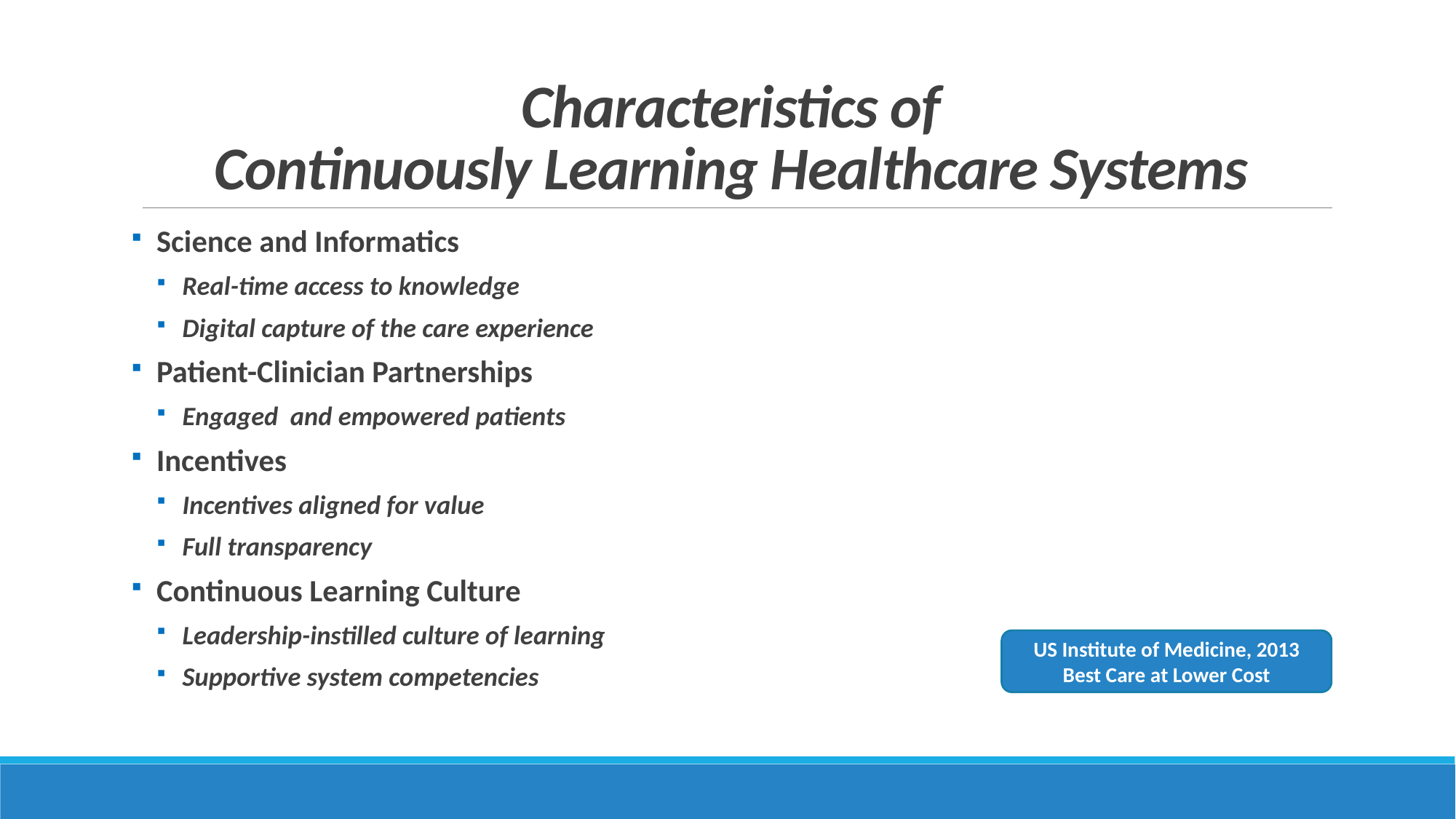

# Characteristics of Continuously Learning Healthcare Systems
Science and Informatics
Real-time access to knowledge
Digital capture of the care experience
Patient-Clinician Partnerships
Engaged  and empowered patients
Incentives
Incentives aligned for value
Full transparency
Continuous Learning Culture
Leadership-instilled culture of learning
Supportive system competencies
US Institute of Medicine, 2013
Best Care at Lower Cost